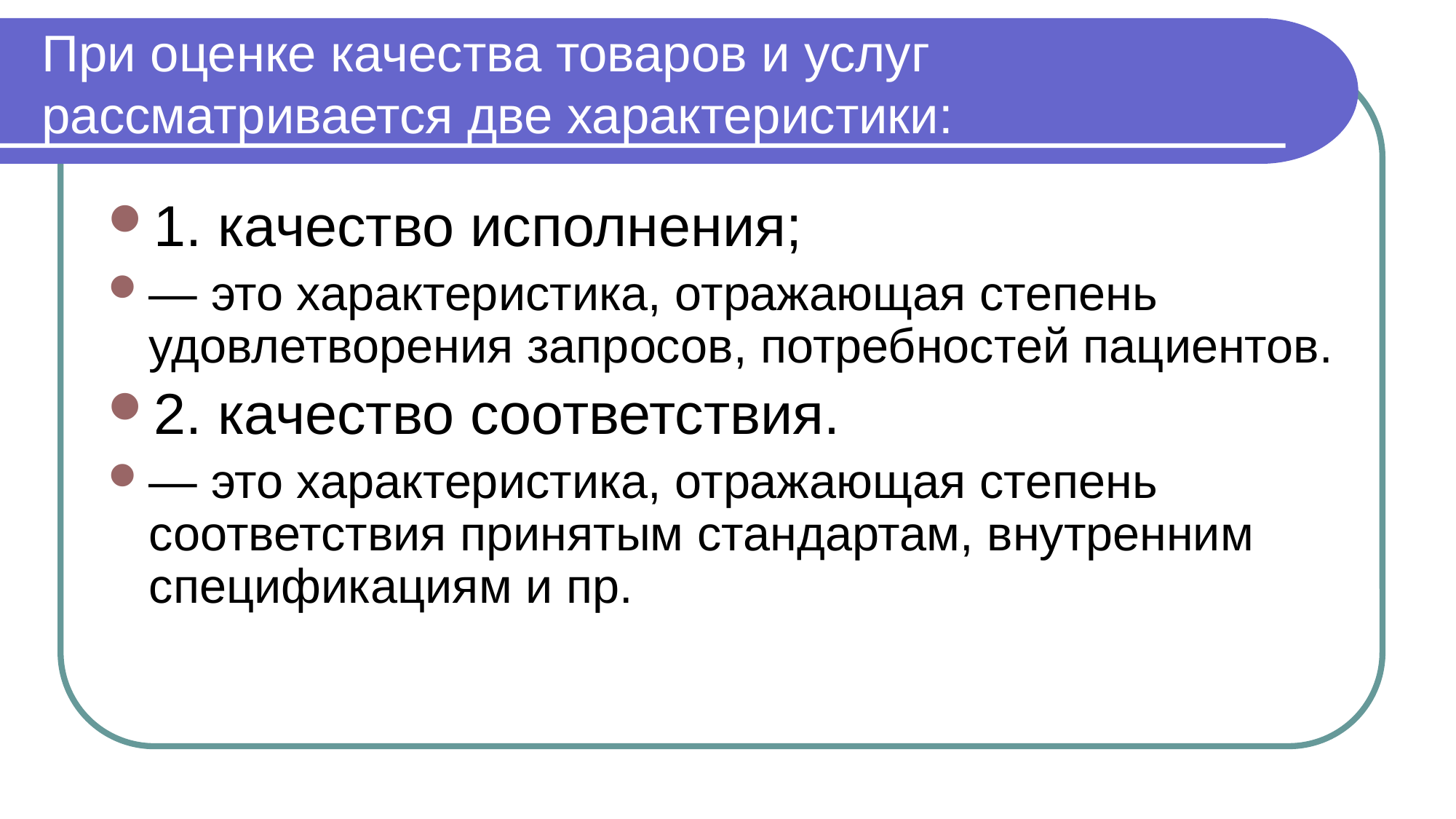

# При оценке качества товаров и услуг рассматривается две характеристики:
1. качество исполнения;
— это характеристика, отражающая степень удовлетворения запросов, потребностей пациентов.
2. качество соответствия.
— это характеристика, отражающая степень соответствия принятым стандартам, внутренним спецификациям и пр.